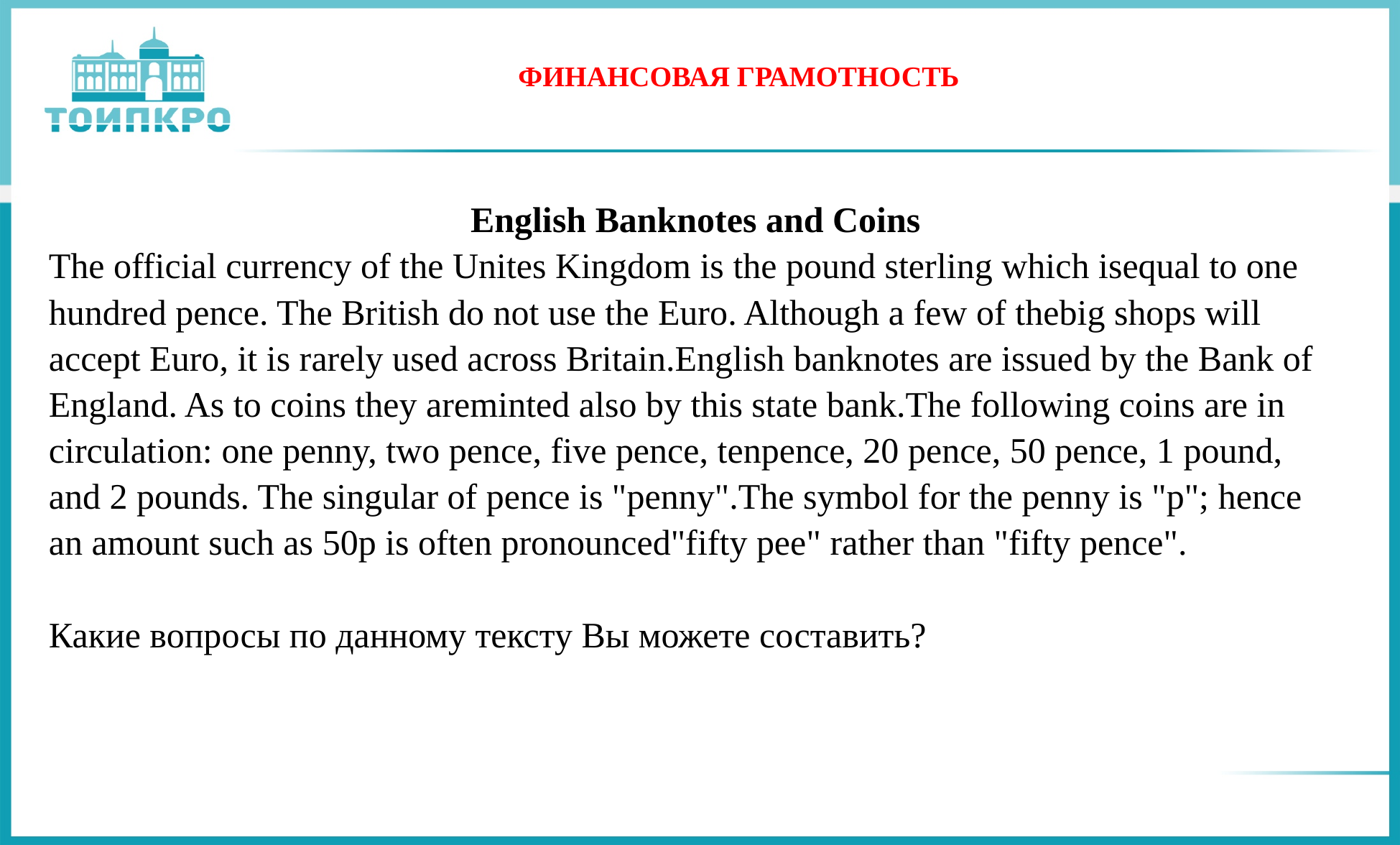

#
| ФИНАНСОВАЯ ГРАМОТНОСТЬ |
| --- |
English Banknotes and Coins
The official currency of the Unites Kingdom is the pound sterling which isequal to one hundred pence. The British do not use the Euro. Although a few of thebig shops will accept Euro, it is rarely used across Britain.English banknotes are issued by the Bank of England. As to coins they areminted also by this state bank.The following coins are in circulation: one penny, two pence, five pence, tenpence, 20 pence, 50 pence, 1 pound, and 2 pounds. The singular of pence is "penny".The symbol for the penny is "p"; hence an amount such as 50p is often pronounced"fifty pee" rather than "fifty pence".

Какие вопросы по данному тексту Вы можете составить?